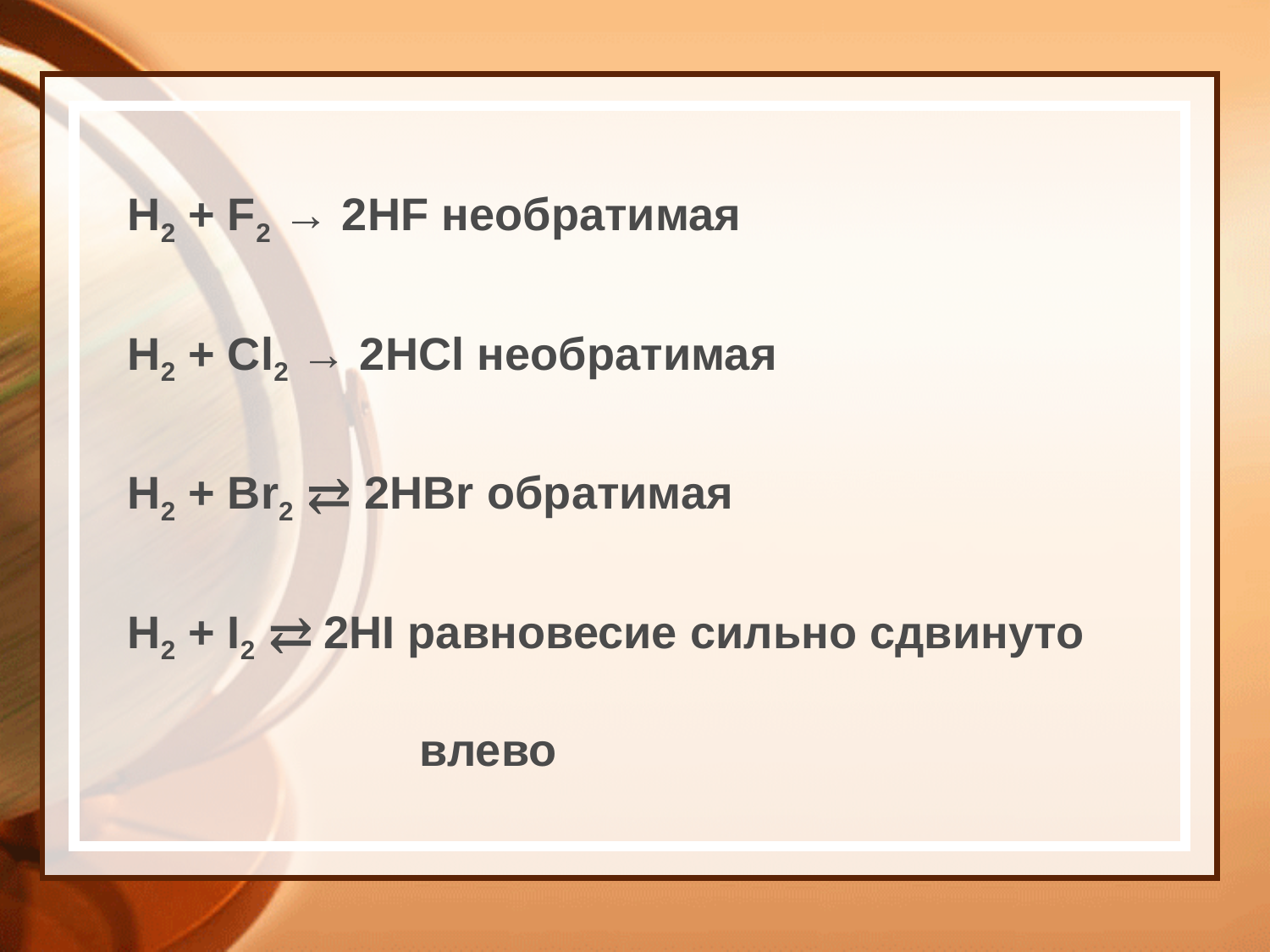

H2 + F2 → 2HF необратимая
H2 + Cl2 → 2HCl необратимая
H2 + Br2 ⇄ 2HBr обратимая
H2 + I2 ⇄ 2HI равновесие сильно сдвинуто                                 влево